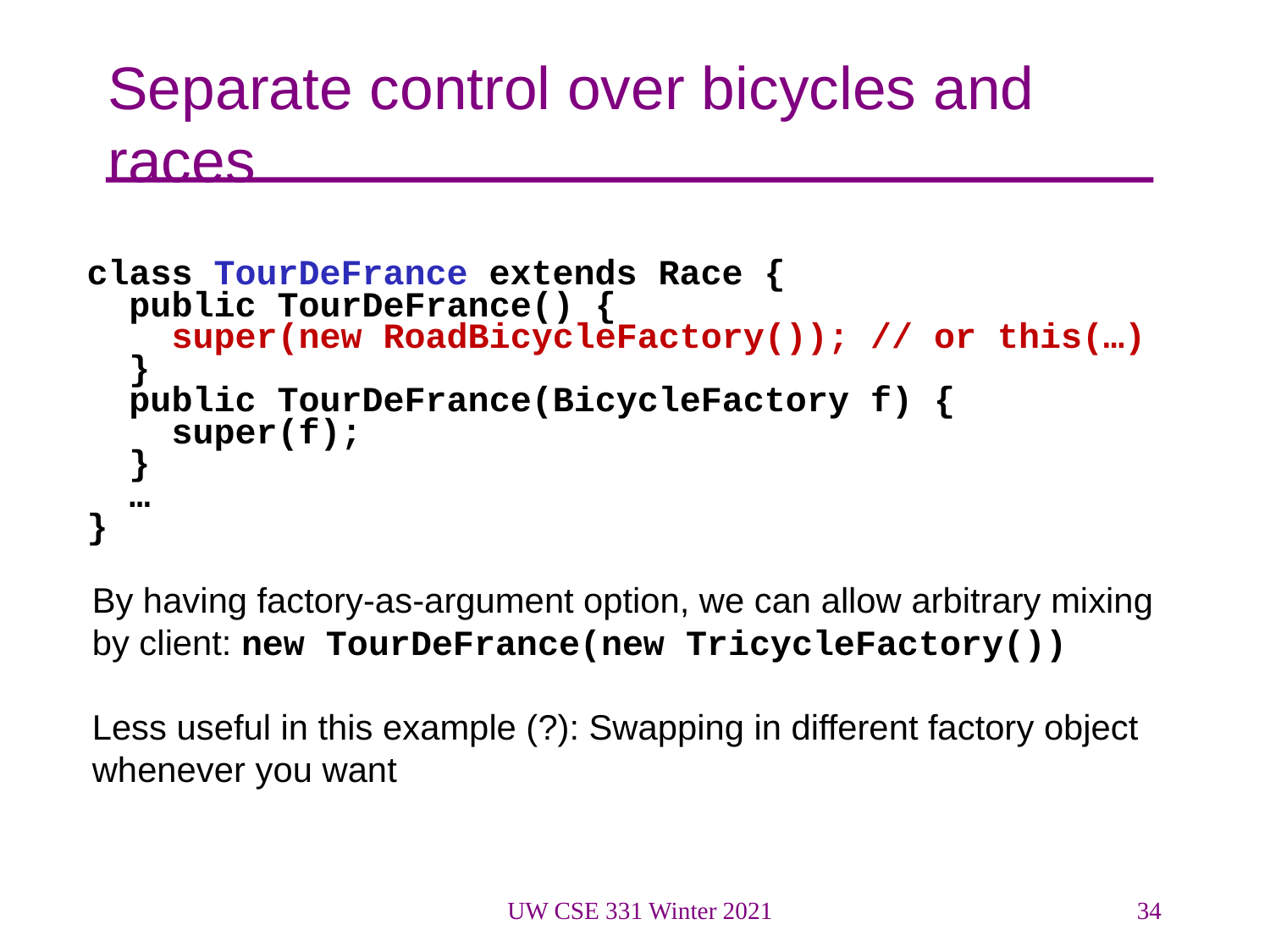

# Separate control over bicycles and races
  class TourDeFrance extends Race {
    public TourDeFrance() {
      super(new RoadBicycleFactory()); // or this(…)
    }
    public TourDeFrance(BicycleFactory f) {
      super(f);
    }
    …
  }

By having factory-as-argument option, we can allow arbitrary mixing by client: new TourDeFrance(new TricycleFactory())

Less useful in this example (?): Swapping in different factory object whenever you want

UW CSE 331 Winter 2021
34